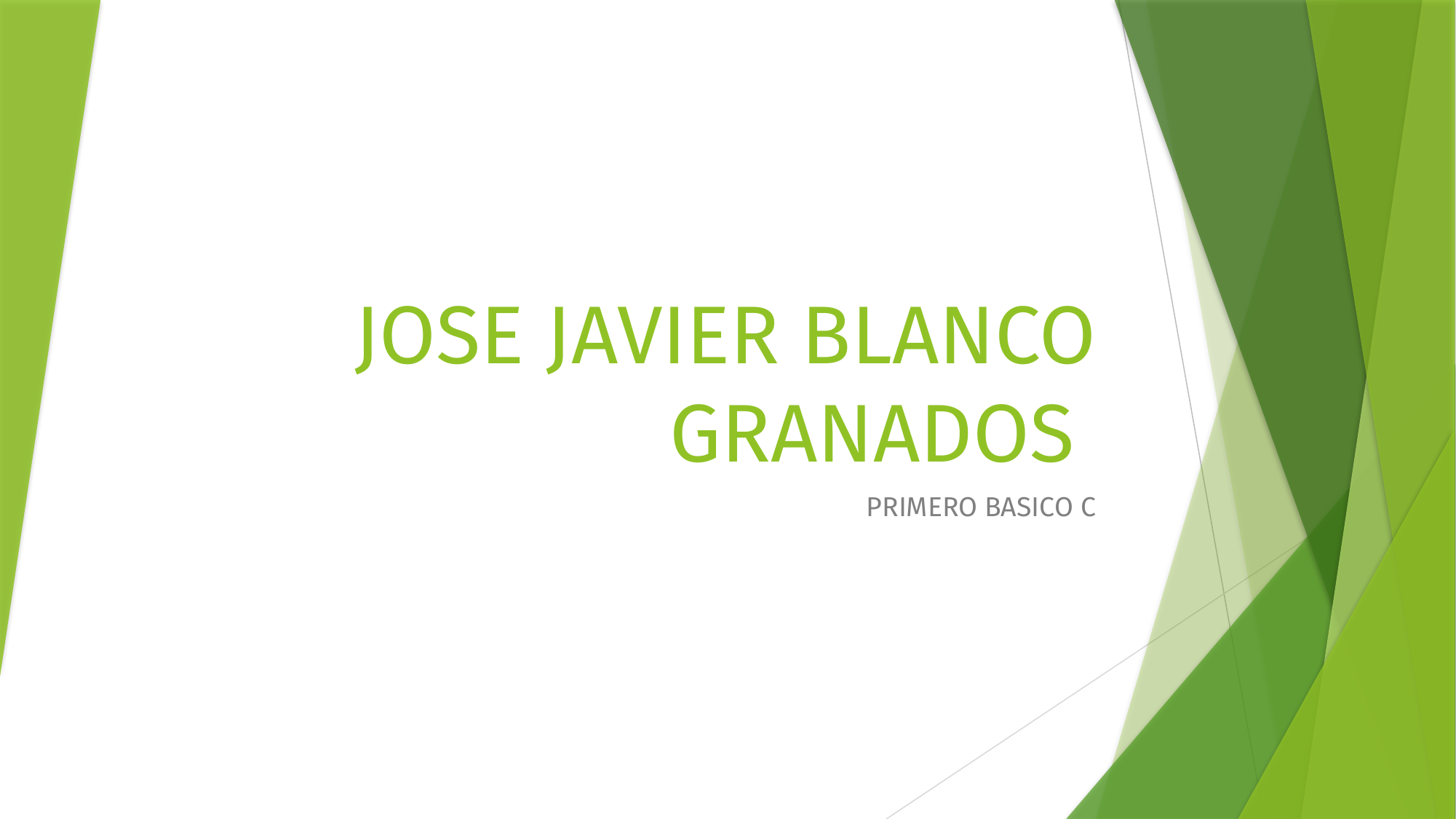

# JOSE JAVIER BLANCO GRANADOS
PRIMERO BASICO C